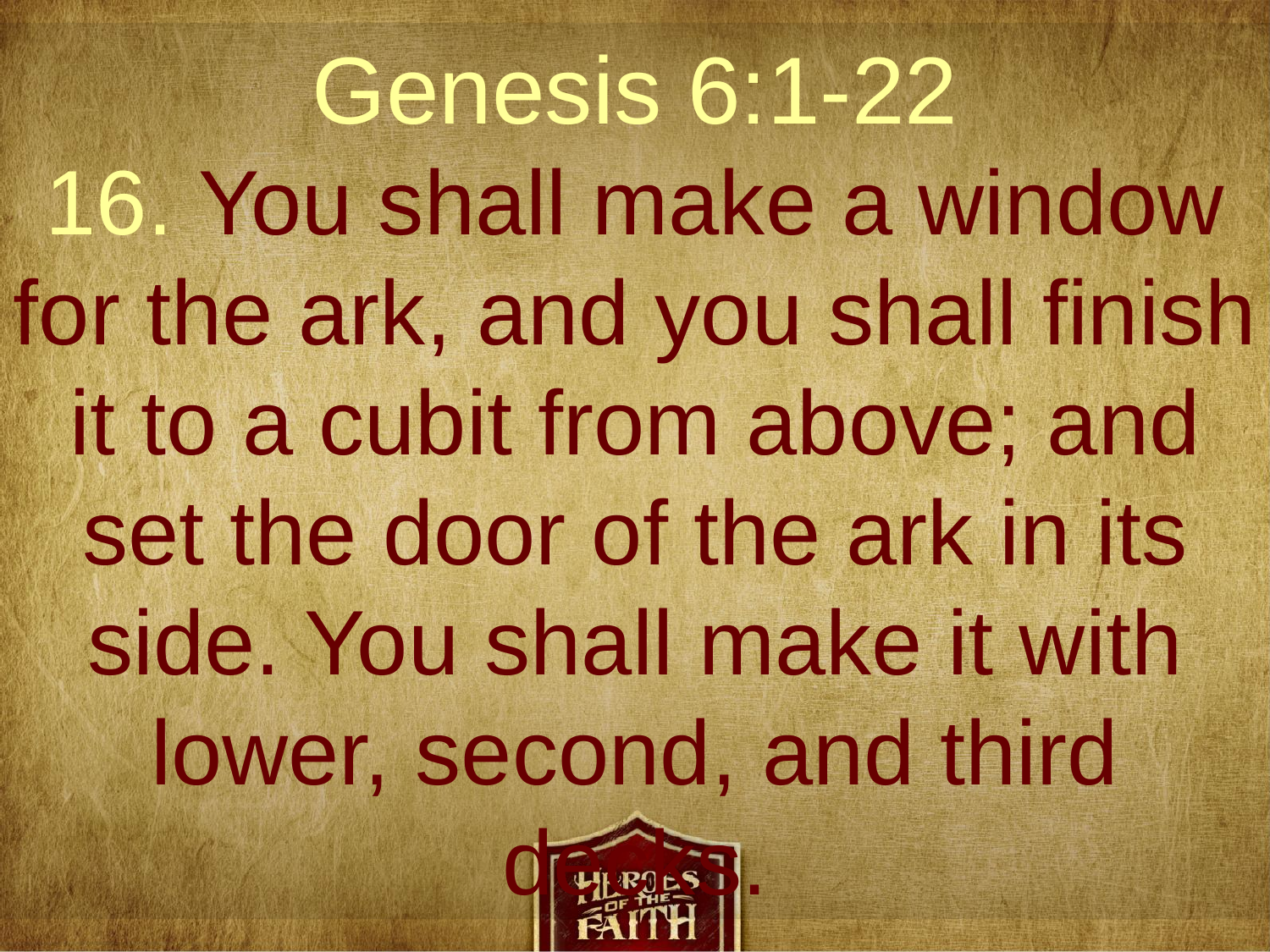

Genesis 6:1-22
16. You shall make a window for the ark, and you shall finish it to a cubit from above; and set the door of the ark in its side. You shall make it with lower, second, and third decks.